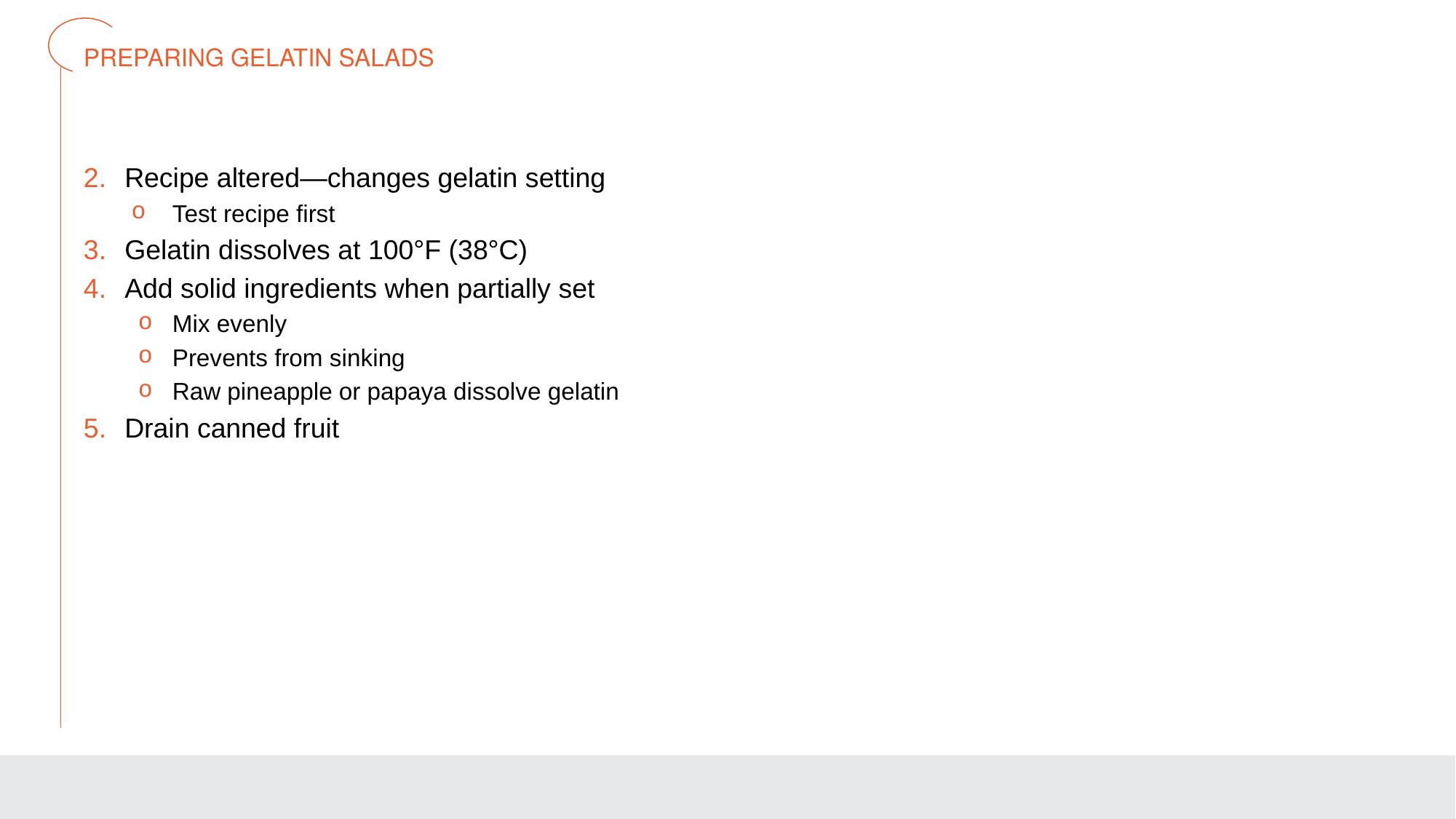

# PREPARING GELATIN SALADS
Recipe altered—changes gelatin setting
Test recipe first
Gelatin dissolves at 100°F (38°C)
Add solid ingredients when partially set
Mix evenly
Prevents from sinking
Raw pineapple or papaya dissolve gelatin
Drain canned fruit